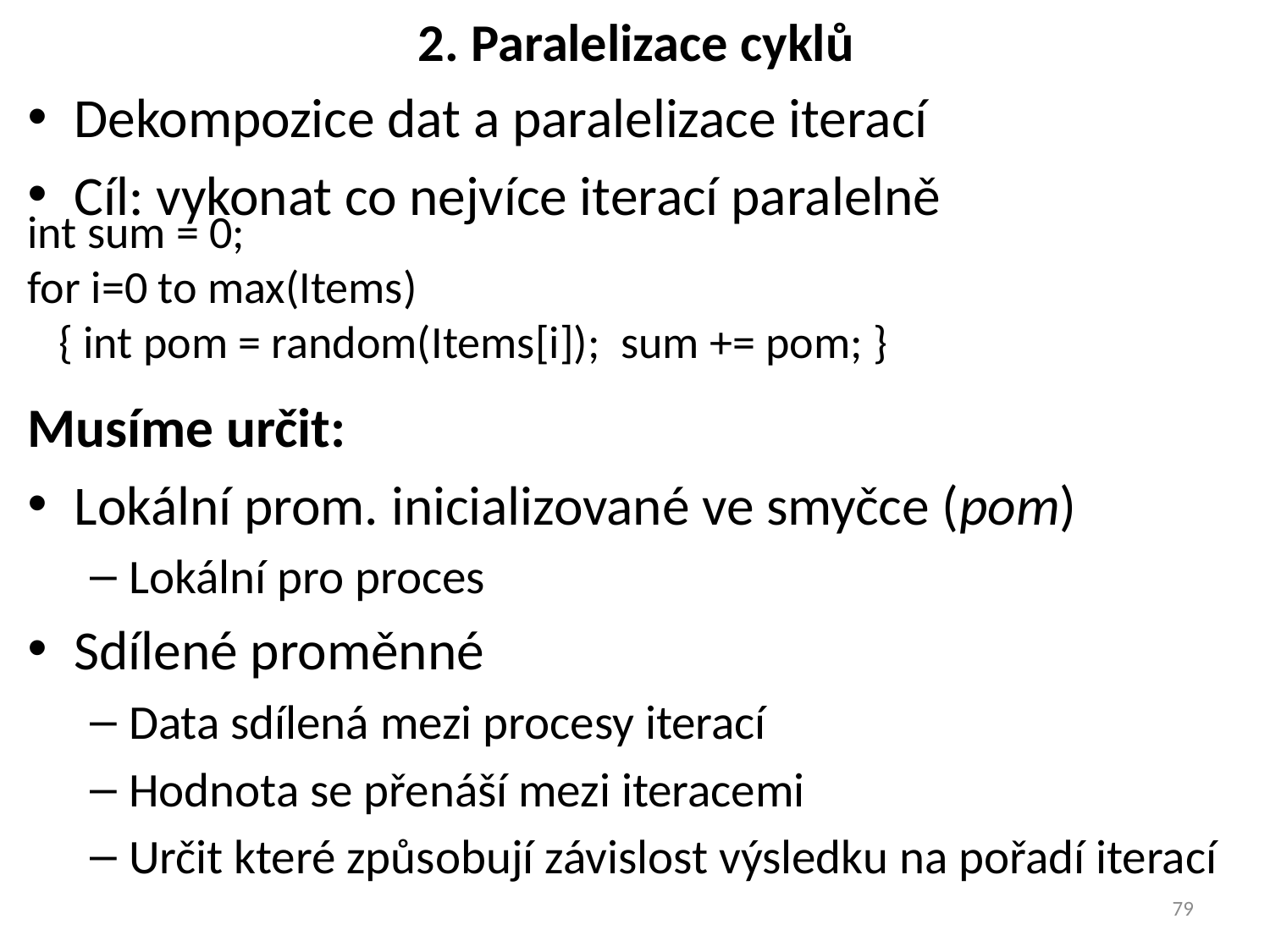

# 2. Paralelizace cyklů
Dekompozice dat a paralelizace iterací
Cíl: vykonat co nejvíce iterací paralelně

Musíme určit:
Lokální prom. inicializované ve smyčce (pom)
Lokální pro proces
Sdílené proměnné
Data sdílená mezi procesy iterací
Hodnota se přenáší mezi iteracemi
Určit které způsobují závislost výsledku na pořadí iterací

int sum = 0;
for i=0 to max(Items)
   { int pom = random(Items[i]);  sum += pom; }
79